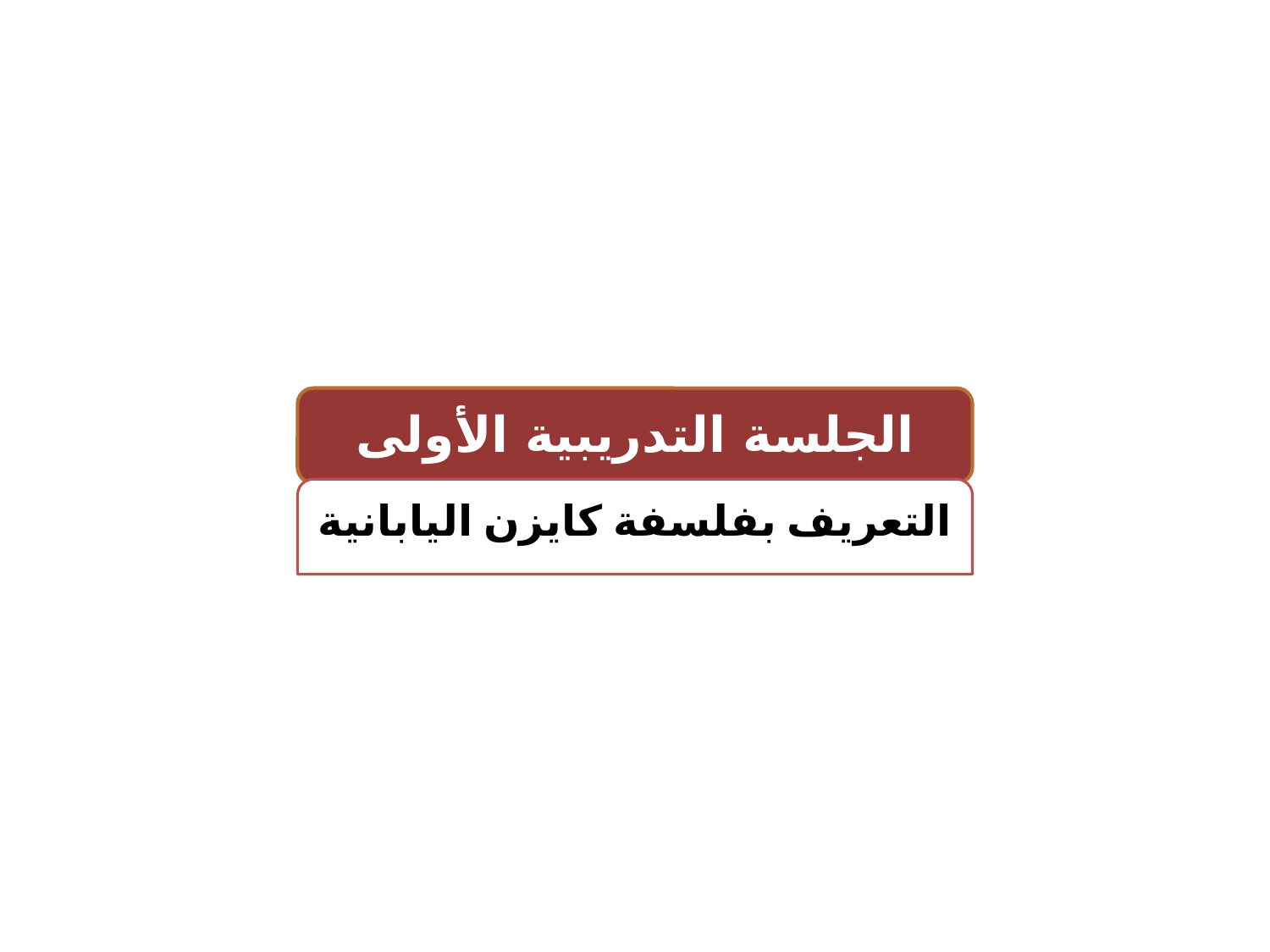

الجلسة التدريبية الأولى
التعريف بفلسفة كايزن اليابانية